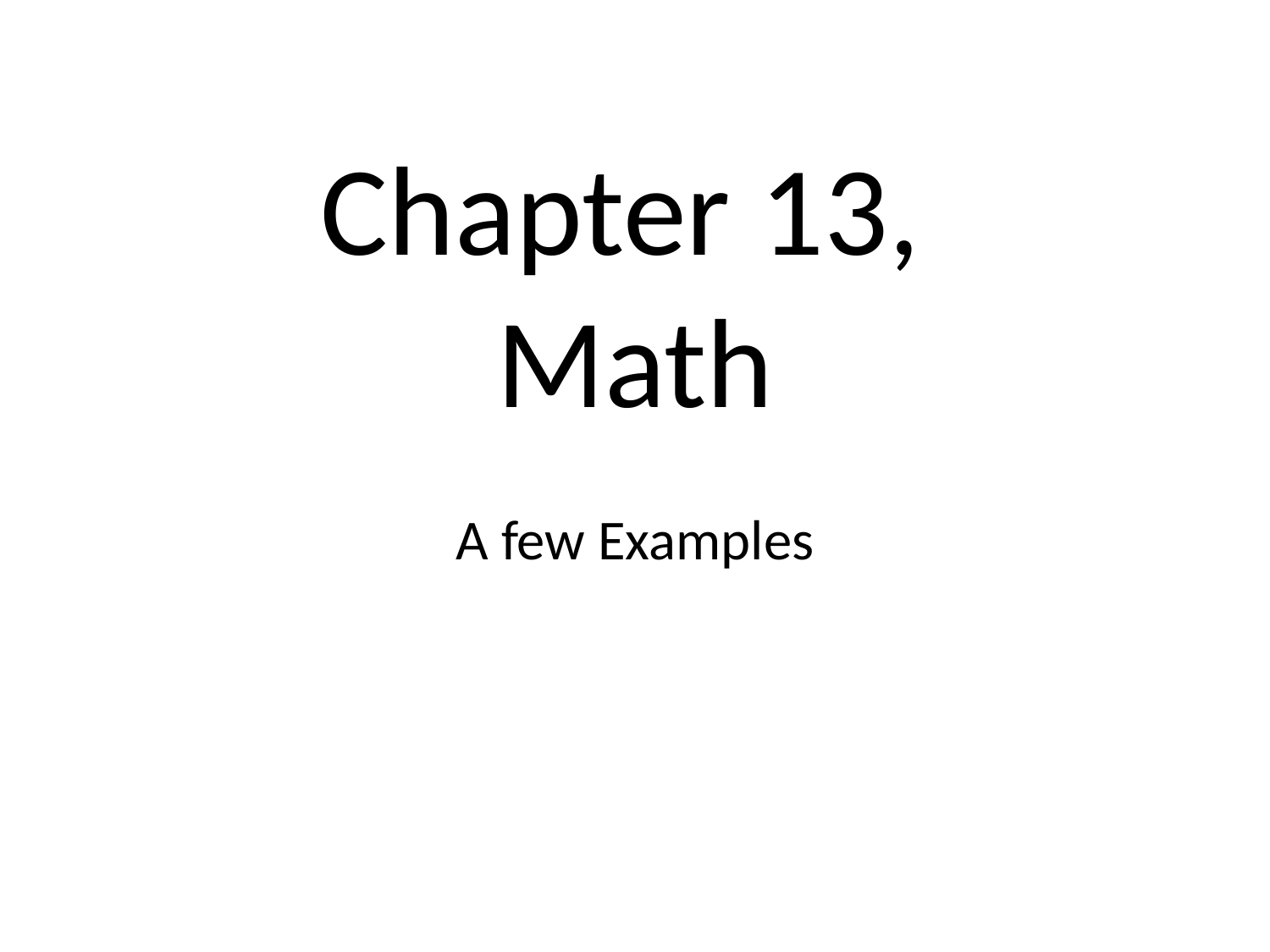

# Chapter 13, Math
A few Examples